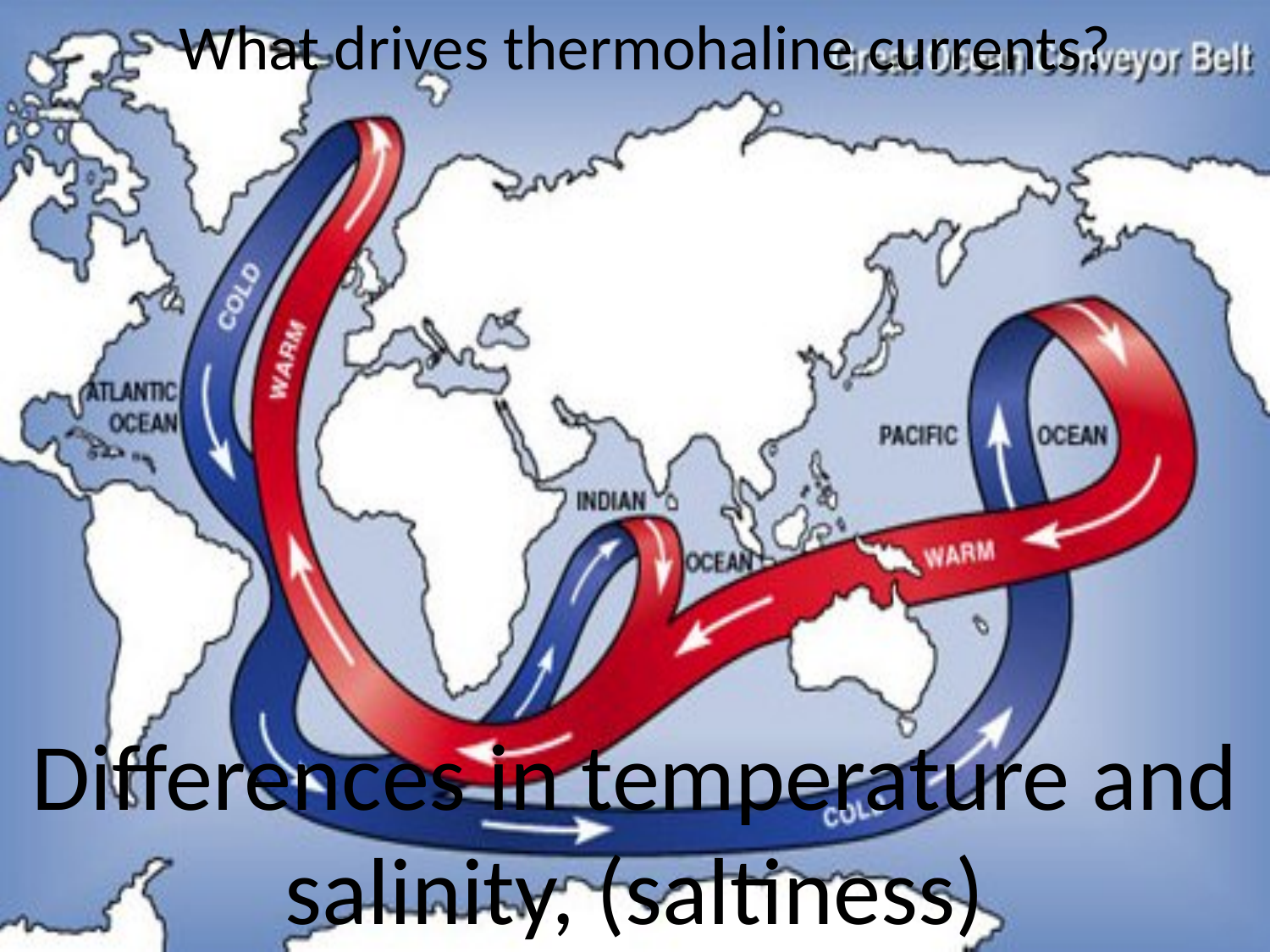

What drives thermohaline currents?
Differences in temperature and salinity, (saltiness)